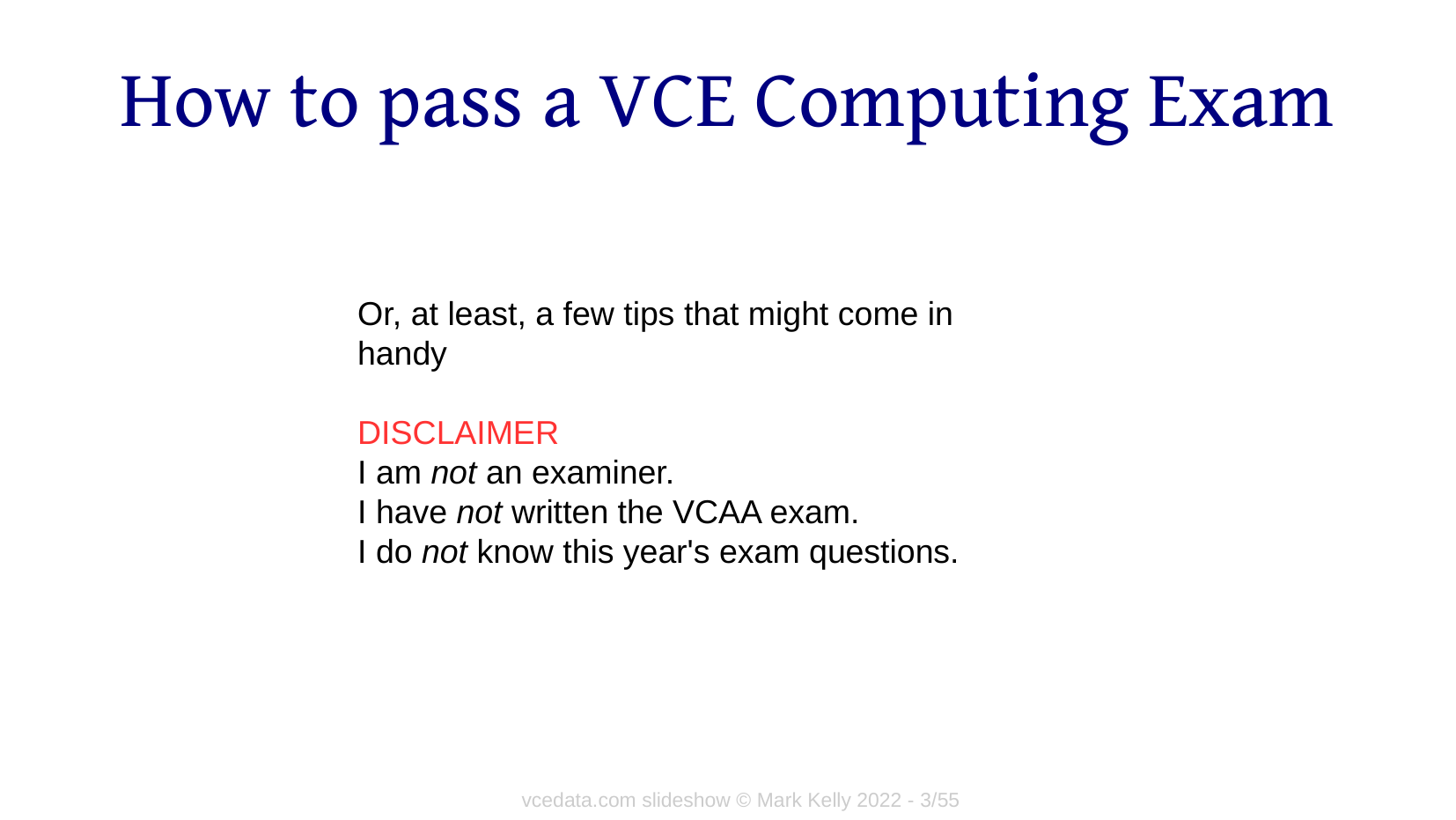

# How to pass a VCE Computing Exam
Or, at least, a few tips that might come in handy

DISCLAIMER
I am not an examiner.
I have not written the VCAA exam.
I do not know this year's exam questions.
vcedata.com slideshow © Mark Kelly 2022 - 3/3